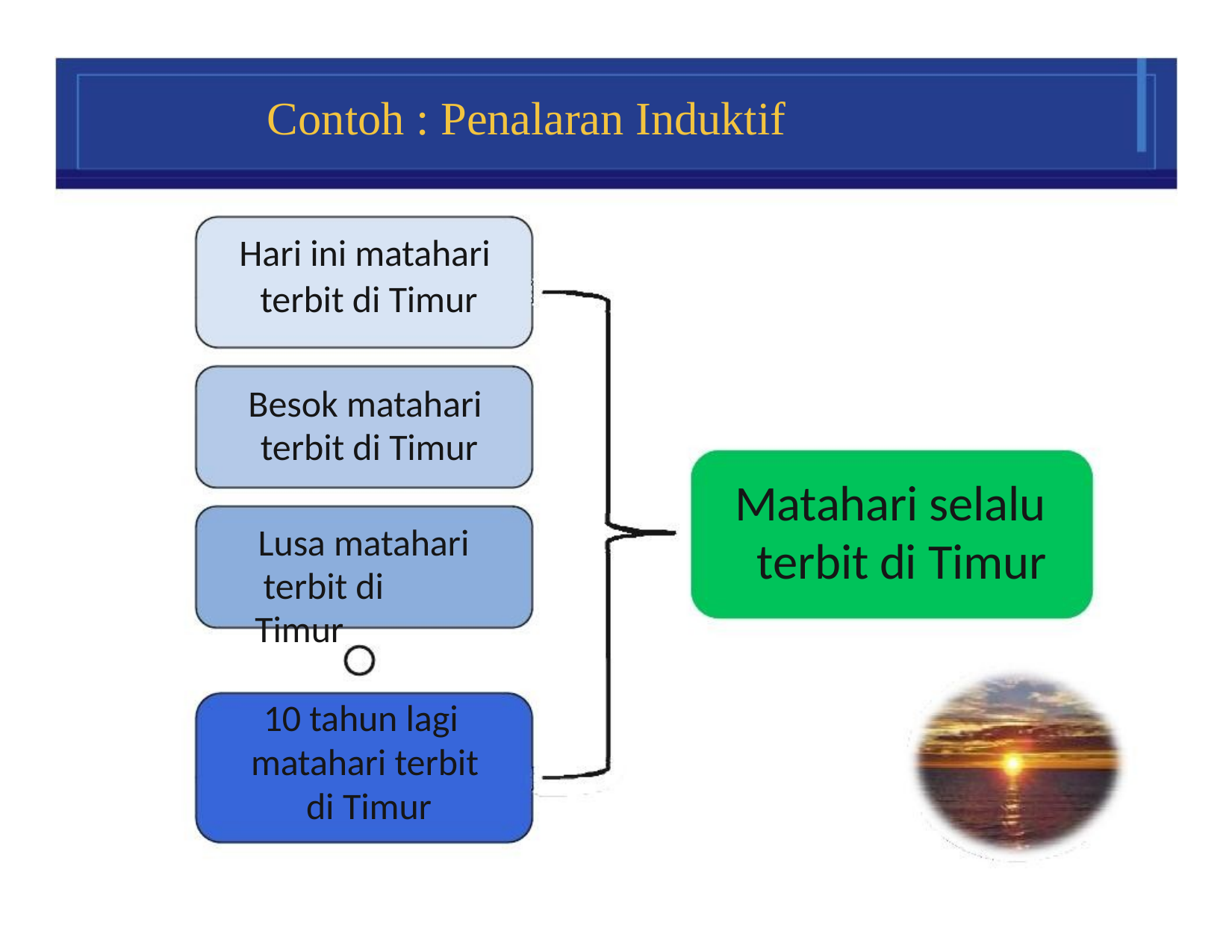

# Contoh : Penalaran Induktif
Hari ini matahari  terbit di Timur

Besok matahari  terbit di Timur
Matahari selalu  terbit di Timur
Lusa matahari  terbit di Timur
10 tahun lagi  matahari terbit  di Timur